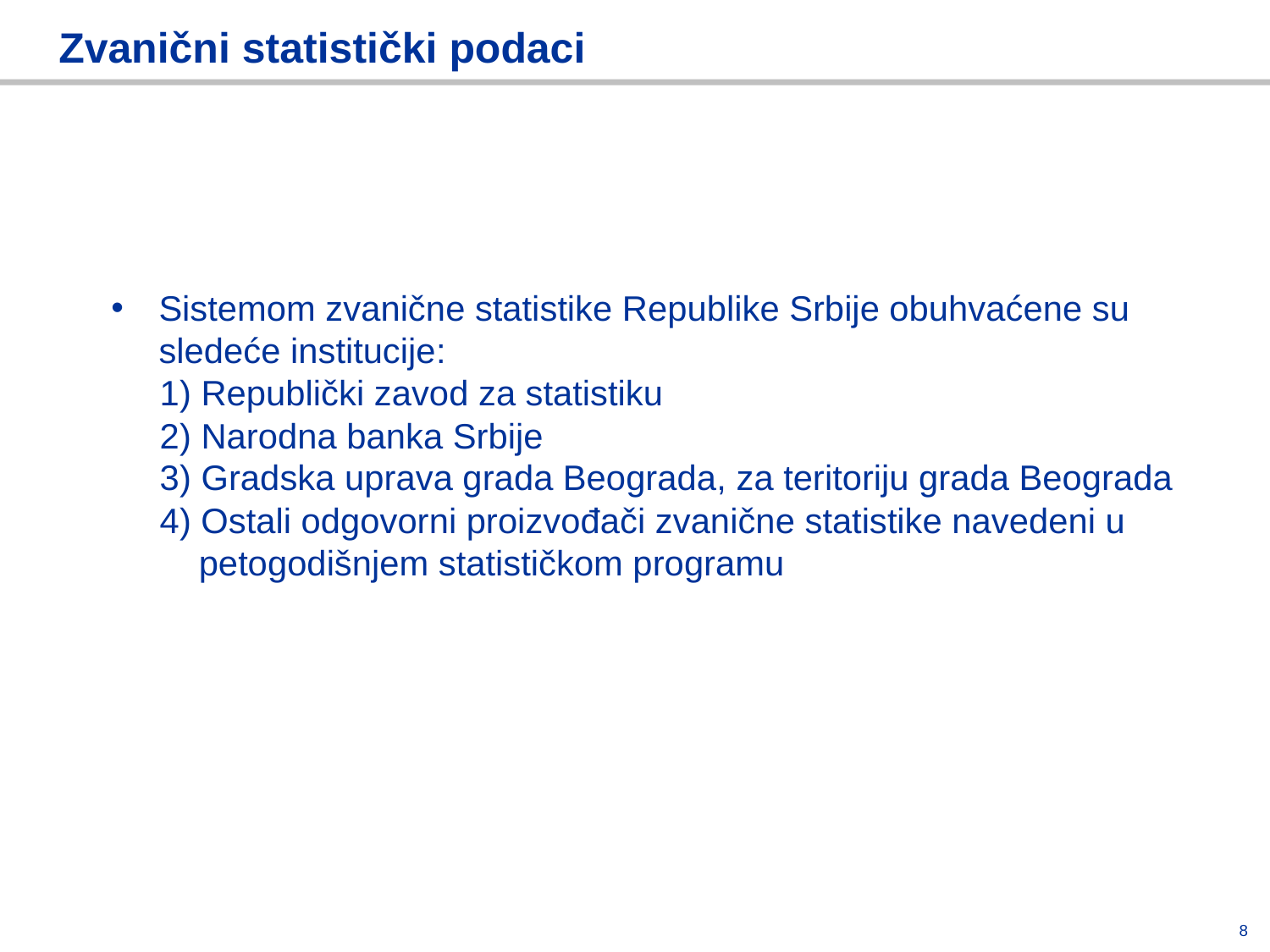

# Zvanični statistički podaci
Sistemom zvanične statistike Republike Srbije obuhvaćene su sledeće institucije:
     1) Republički zavod za statistiku
     2) Narodna banka Srbije
     3) Gradska uprava grada Beograda, za teritoriju grada Beograda
     4) Ostali odgovorni proizvođači zvanične statistike navedeni u
         petogodišnjem statističkom programu